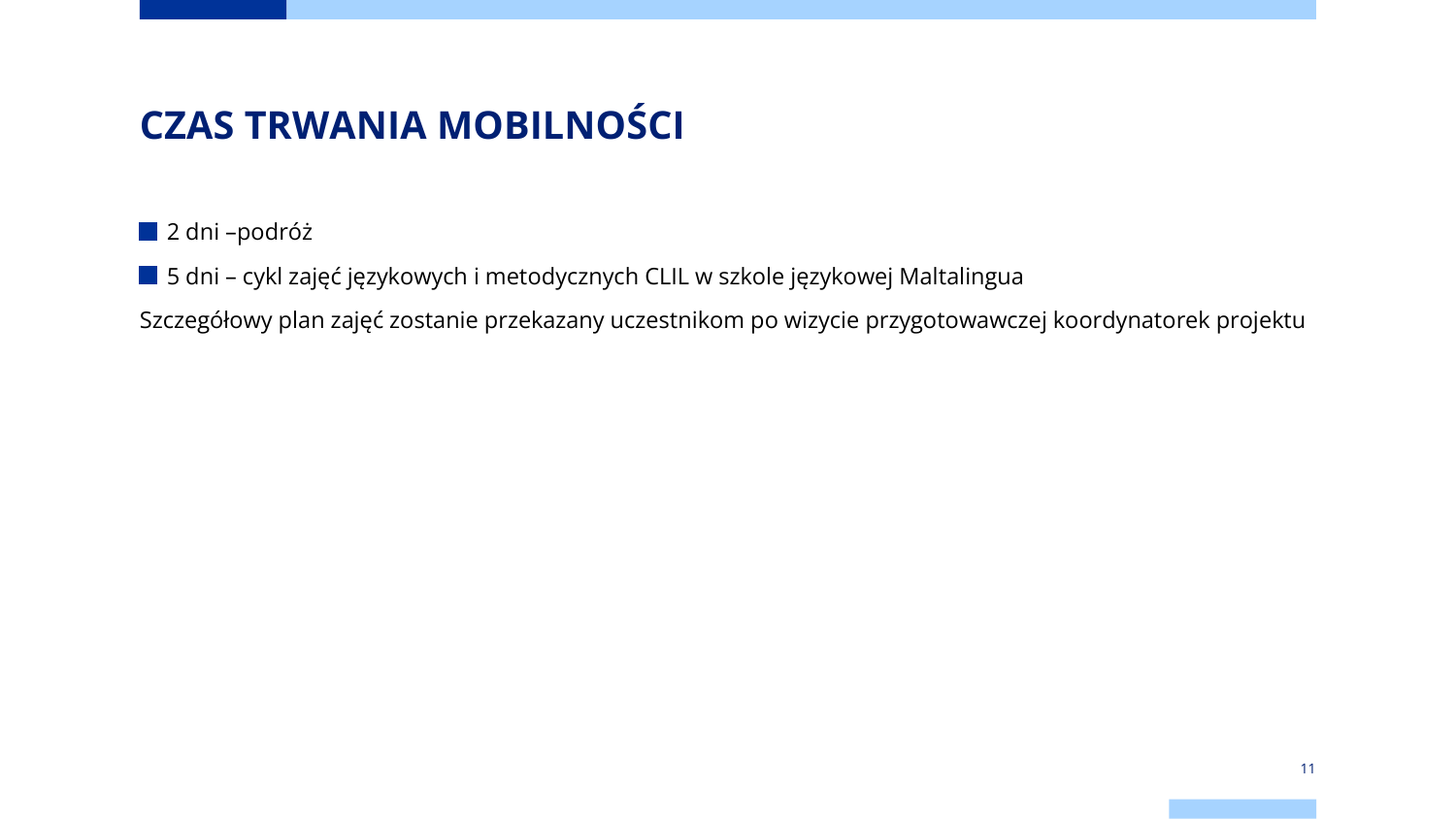

# CZAS TRWANIA MOBILNOŚCI
2 dni –podróż
5 dni – cykl zajęć językowych i metodycznych CLIL w szkole językowej Maltalingua
Szczegółowy plan zajęć zostanie przekazany uczestnikom po wizycie przygotowawczej koordynatorek projektu
11